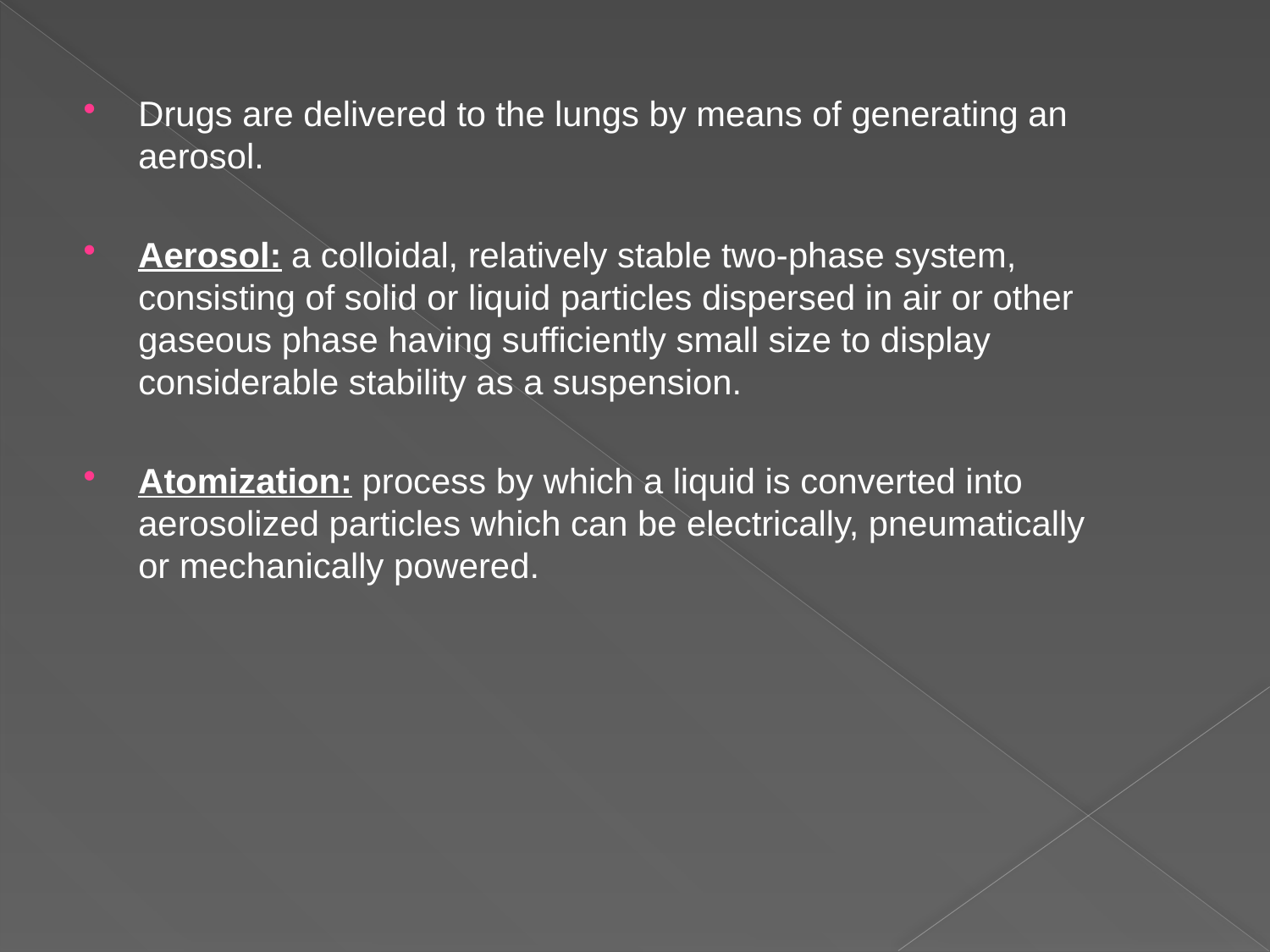

Drugs are delivered to the lungs by means of generating an aerosol.

Aerosol: a colloidal, relatively stable two-phase system, consisting of solid or liquid particles dispersed in air or other gaseous phase having sufficiently small size to display considerable stability as a suspension.

Atomization: process by which a liquid is converted into aerosolized particles which can be electrically, pneumatically or mechanically powered.